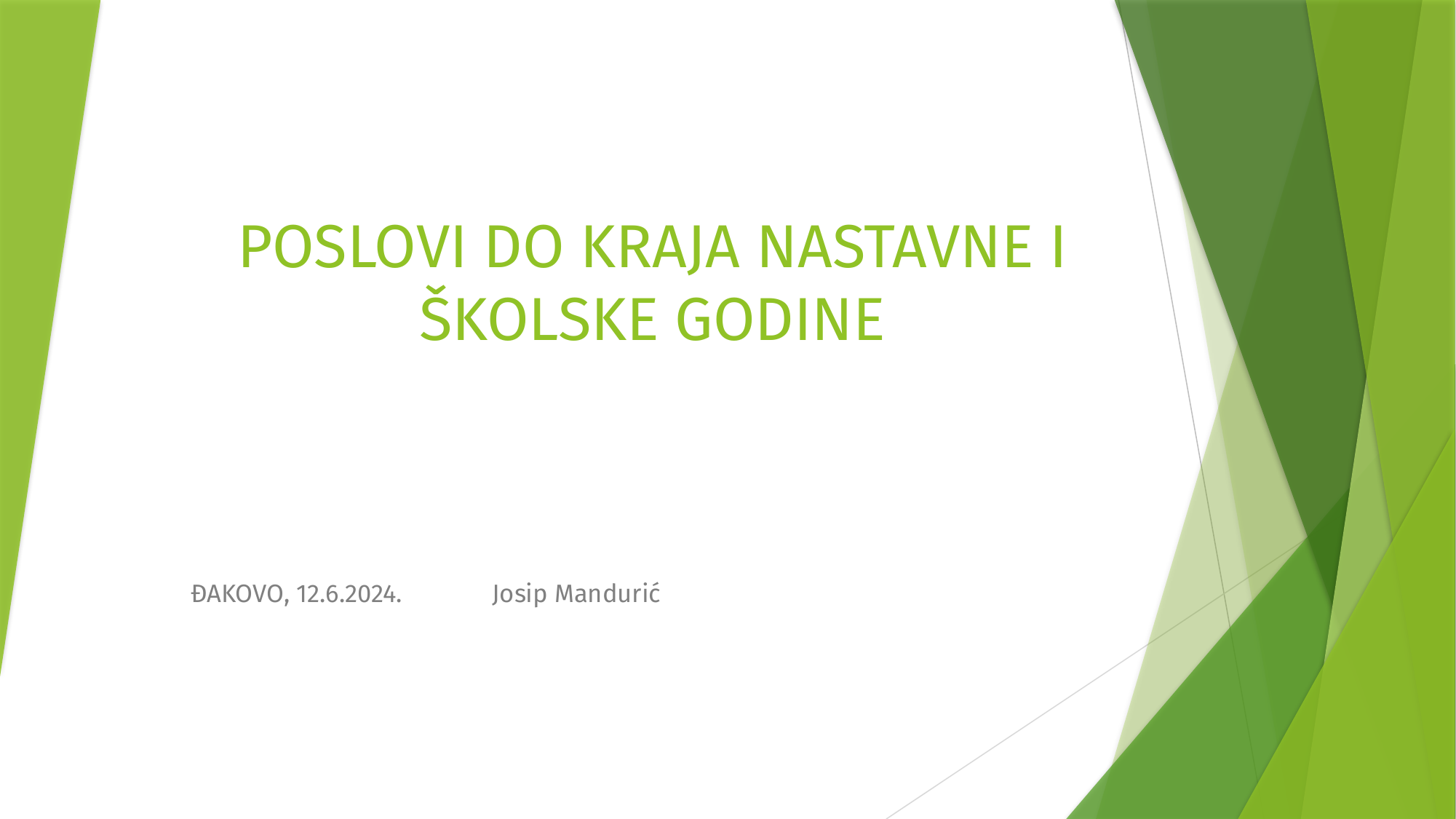

# POSLOVI DO KRAJA NASTAVNE I ŠKOLSKE GODINE

ĐAKOVO, 12.6.2024.									Josip Mandurić